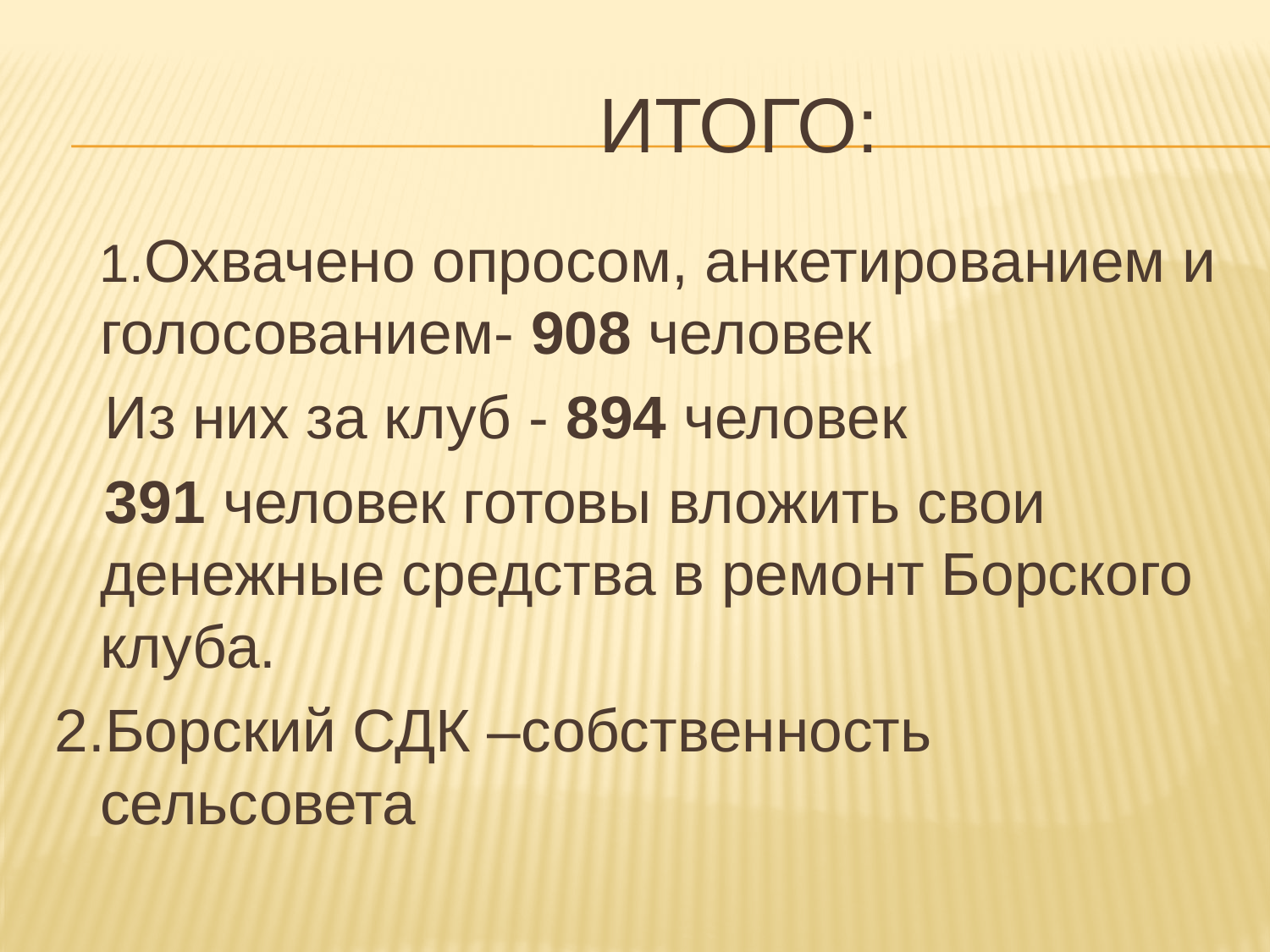

# Итого:
   1.Охвачено опросом, анкетированием и голосованием- 908 человек
   Из них за клуб - 894 человек
   391 человек готовы вложить свои денежные средства в ремонт Борского клуба.
2.Борский СДК –собственность сельсовета